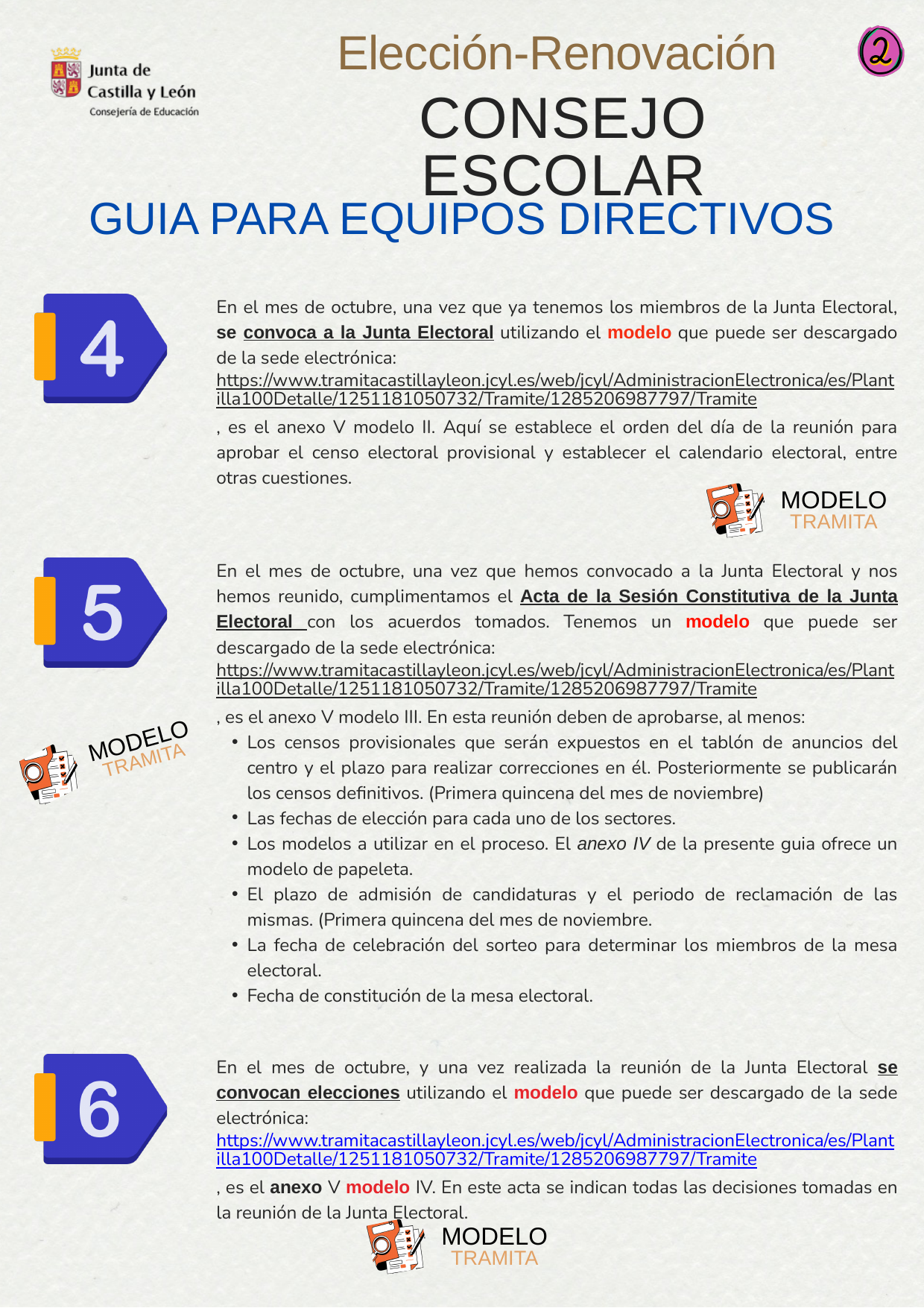

Elección-Renovación
CONSEJO ESCOLAR

GUIA PARA EQUIPOS DIRECTIVOS
En el mes de octubre, una vez que ya tenemos los miembros de la Junta Electoral, se convoca a la Junta Electoral utilizando el modelo que puede ser descargado de la sede electrónica:
https://www.tramitacastillayleon.jcyl.es/web/jcyl/AdministracionElectronica/es/Plantilla100Detalle/1251181050732/Tramite/1285206987797/Tramite, es el anexo V modelo II. Aquí se establece el orden del día de la reunión para aprobar el censo electoral provisional y establecer el calendario electoral, entre otras cuestiones.

MODELO
TRAMITA
En el mes de octubre, una vez que hemos convocado a la Junta Electoral y nos hemos reunido, cumplimentamos el Acta de la Sesión Constitutiva de la Junta Electoral con los acuerdos tomados. Tenemos un modelo que puede ser descargado de la sede electrónica:
https://www.tramitacastillayleon.jcyl.es/web/jcyl/AdministracionElectronica/es/Plantilla100Detalle/1251181050732/Tramite/1285206987797/Tramite, es el anexo V modelo III. En esta reunión deben de aprobarse, al menos:
Los censos provisionales que serán expuestos en el tablón de anuncios del centro y el plazo para realizar correcciones en él. Posteriormente se publicarán los censos definitivos. (Primera quincena del mes de noviembre)
Las fechas de elección para cada uno de los sectores.
Los modelos a utilizar en el proceso. El anexo IV de la presente guia ofrece un modelo de papeleta.
El plazo de admisión de candidaturas y el periodo de reclamación de las mismas. (Primera quincena del mes de noviembre.
La fecha de celebración del sorteo para determinar los miembros de la mesa electoral.
Fecha de constitución de la mesa electoral.

MODELO
TRAMITA
En el mes de octubre, y una vez realizada la reunión de la Junta Electoral se convocan elecciones utilizando el modelo que puede ser descargado de la sede electrónica: https://www.tramitacastillayleon.jcyl.es/web/jcyl/AdministracionElectronica/es/Plantilla100Detalle/1251181050732/Tramite/1285206987797/Tramite, es el anexo V modelo IV. En este acta se indican todas las decisiones tomadas en la reunión de la Junta Electoral.

MODELO
TRAMITA